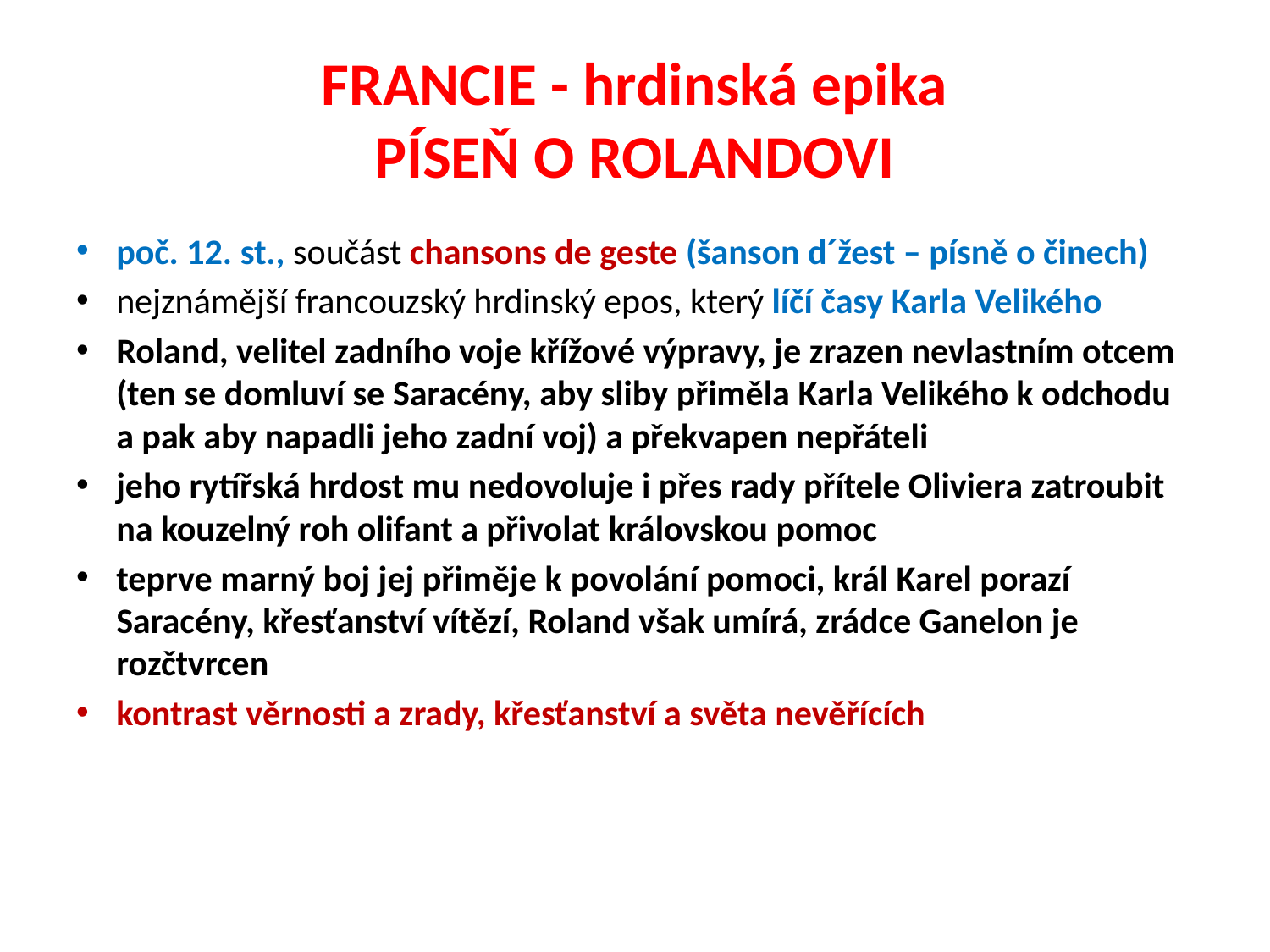

# FRANCIE - hrdinská epika PÍSEŇ O ROLANDOVI
poč. 12. st., součást chansons de geste (šanson d´žest – písně o činech)
nejznámější francouzský hrdinský epos, který líčí časy Karla Velikého
Roland, velitel zadního voje křížové výpravy, je zrazen nevlastním otcem (ten se domluví se Saracény, aby sliby přiměla Karla Velikého k odchodu a pak aby napadli jeho zadní voj) a překvapen nepřáteli
jeho rytířská hrdost mu nedovoluje i přes rady přítele Oliviera zatroubit na kouzelný roh olifant a přivolat královskou pomoc
teprve marný boj jej přiměje k povolání pomoci, král Karel porazí Saracény, křesťanství vítězí, Roland však umírá, zrádce Ganelon je rozčtvrcen
kontrast věrnosti a zrady, křesťanství a světa nevěřících